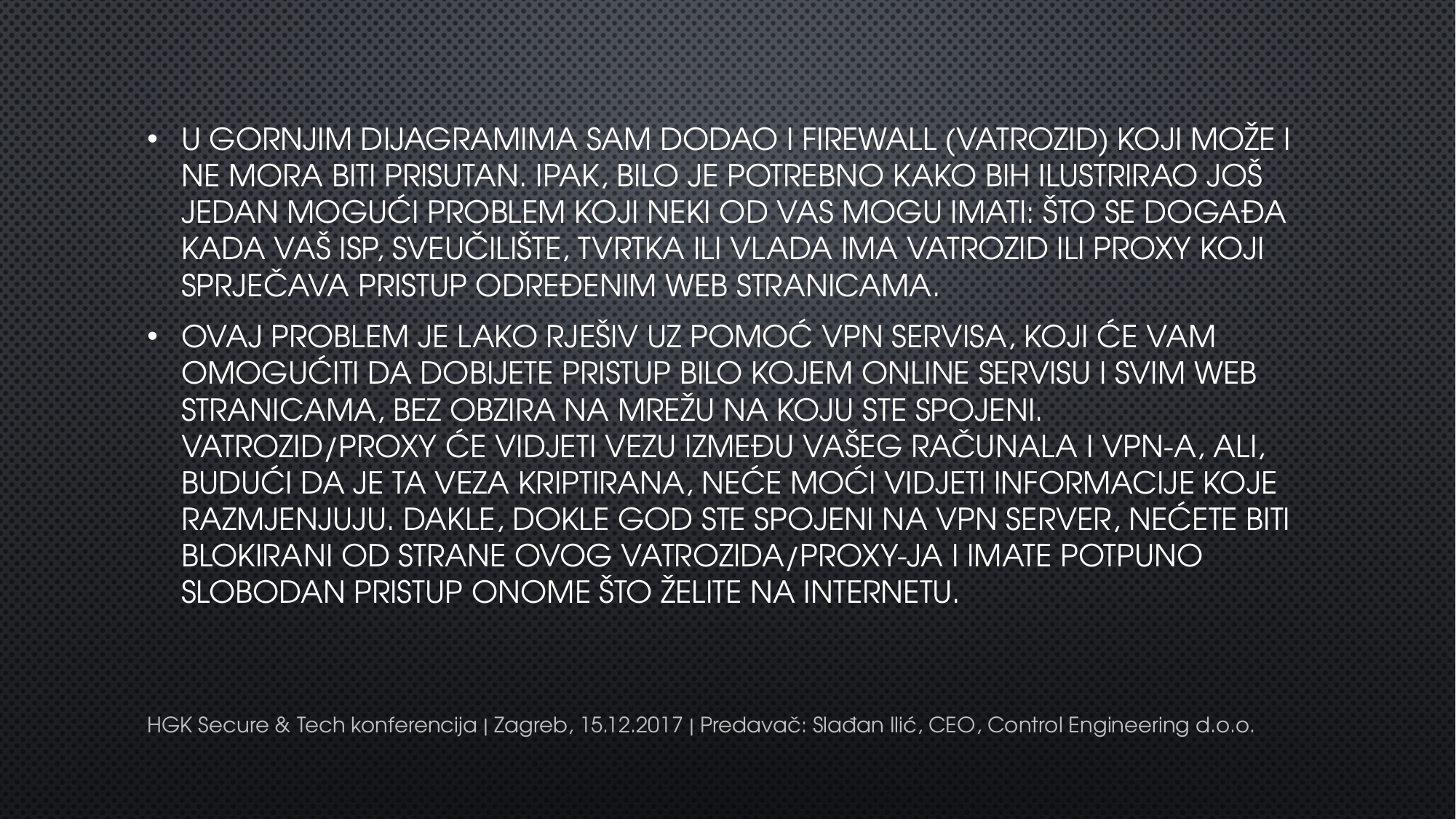

U gornjim dijagramima sam dodao i firewall (vatrozid) koji može i ne mora biti prisutan. Ipak, bilo je potrebno kako bih ilustrirao još jedan mogući problem koji neki od vas mogu imati: što se događa kada vaš ISP, sveučilište, tvrtka ili vlada ima vatrozid ili proxy koji sprječava pristup određenim web stranicama.
Ovaj problem je lako rješiv uz pomoć VPN servisa, koji će vam omogućiti da dobijete pristup bilo kojem online servisu i svim web stranicama, bez obzira na mrežu na koju ste spojeni. Vatrozid/proxy će vidjeti vezu između vašeg računala i VPN-a, ali, budući da je ta veza kriptirana, neće moći vidjeti informacije koje razmjenjuju. Dakle, dokle god ste spojeni na VPN server, nećete biti blokirani od strane ovog vatrozida/proxy-ja i imate potpuno slobodan pristup onome što želite na internetu.
HGK Secure & Tech konferencija | Zagreb, 15.12.2017 | Predavač: Slađan Ilić, CEO, Control Engineering d.o.o.